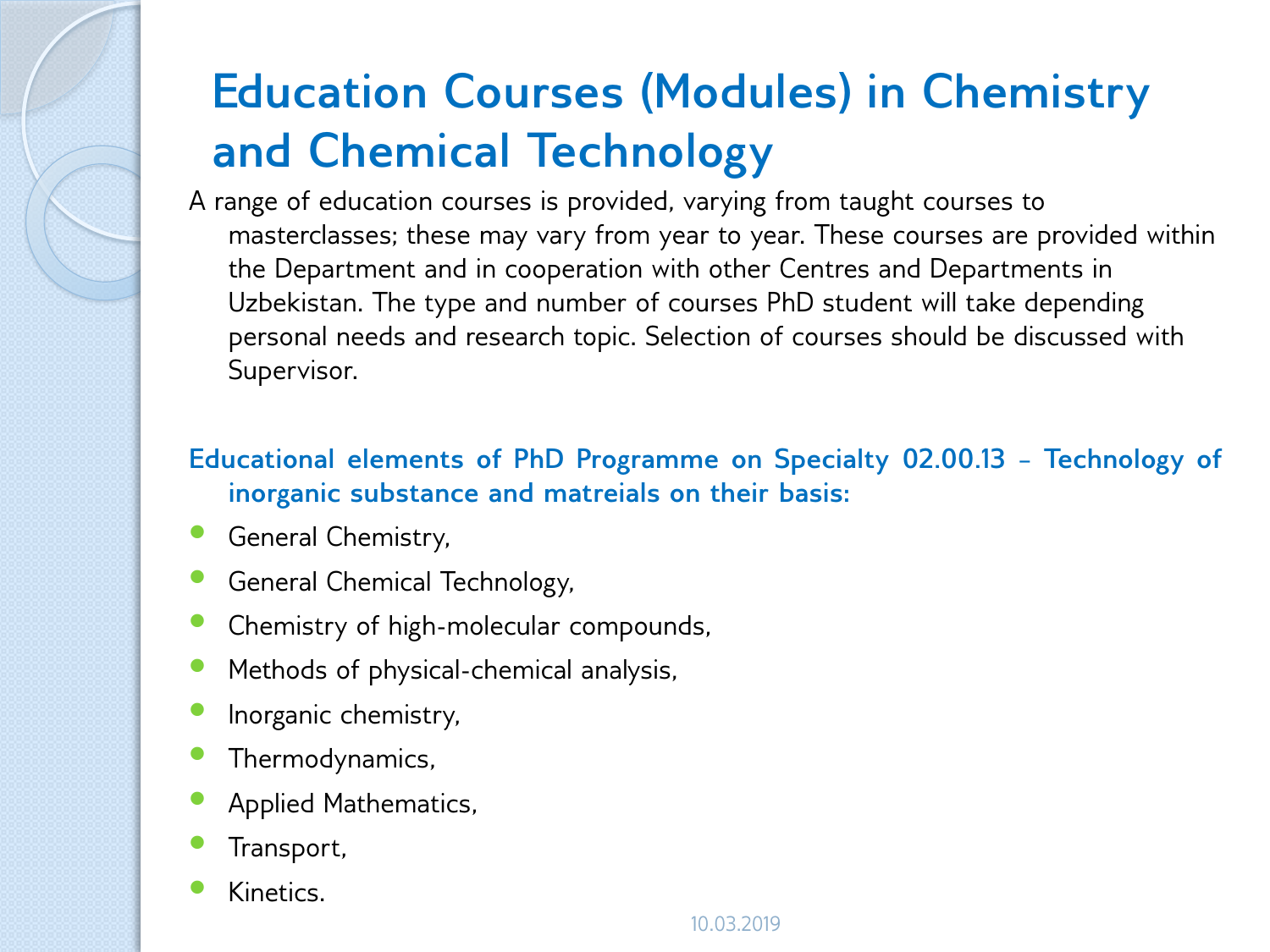

# Education Courses (Modules) in Chemistry and Chemical Technology
A range of education courses is provided, varying from taught courses to masterclasses; these may vary from year to year. These courses are provided within the Department and in cooperation with other Centres and Departments in Uzbekistan. The type and number of courses PhD student will take depending personal needs and research topic. Selection of courses should be discussed with Supervisor.

Educational elements of PhD Programme on Specialty 02.00.13 – Technology of inorganic substance and matreials on their basis:
General Chemistry,
General Chemical Technology,
Chemistry of high-molecular compounds,
Methods of physical-chemical analysis,
Inorganic chemistry,
Thermodynamics,
Applied Mathematics,
Transport,
Kinetics.
10.03.2019